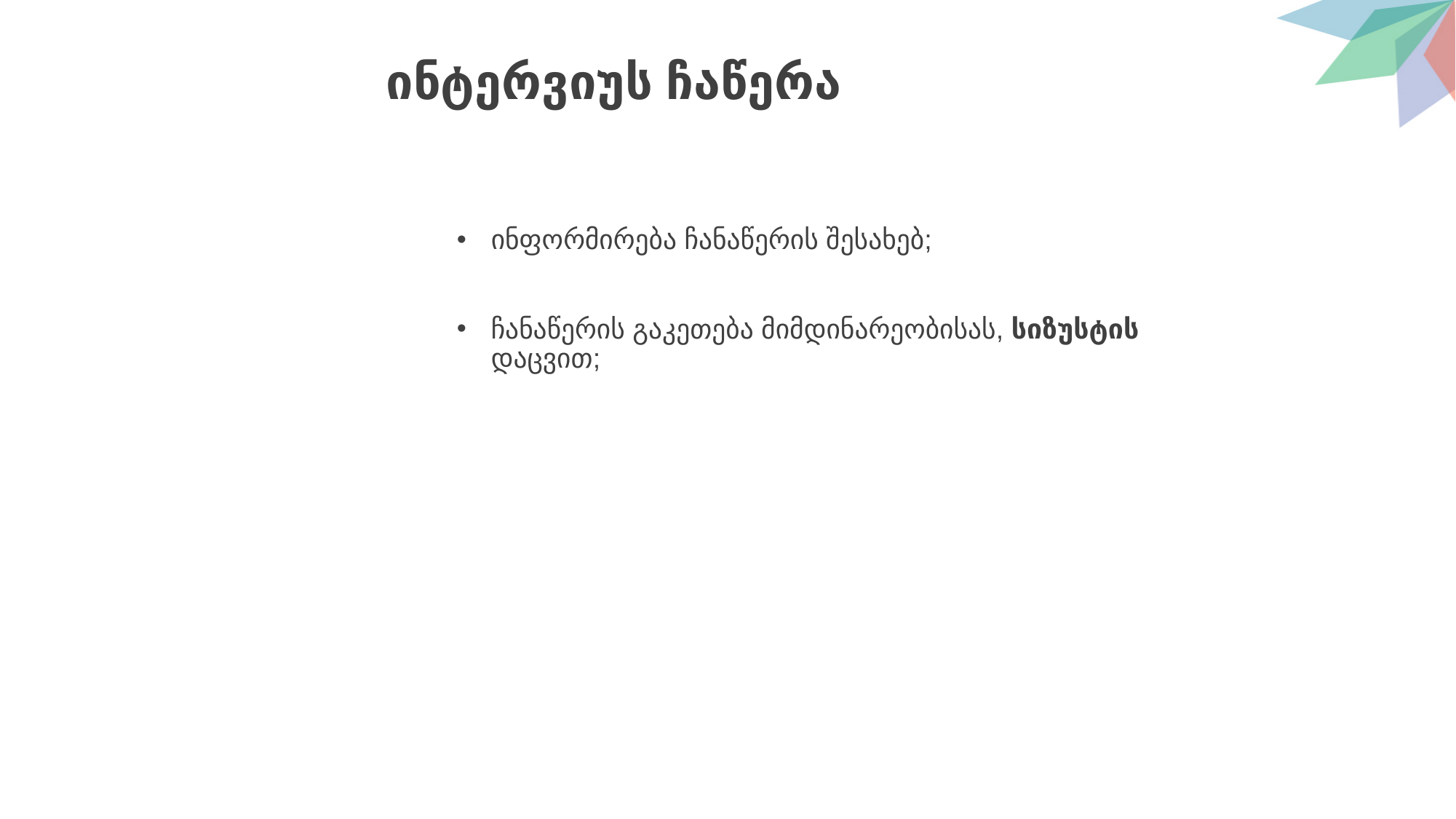

# ინტერვიუს ჩაწერა
ინფორმირება ჩანაწერის შესახებ;

ჩანაწერის გაკეთება მიმდინარეობისას, სიზუსტის დაცვით;